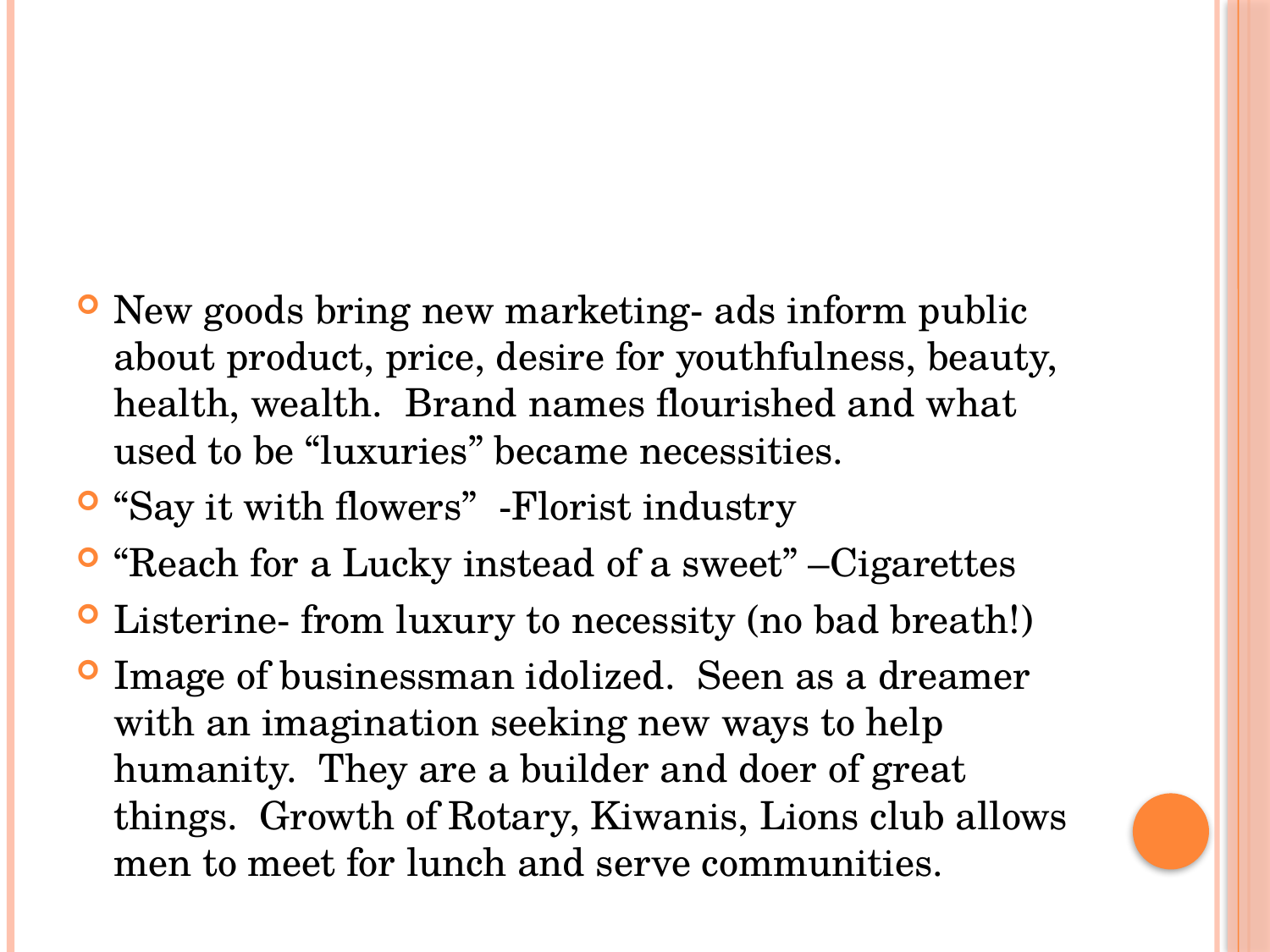

#

New goods bring new marketing- ads inform public about product, price, desire for youthfulness, beauty, health, wealth.  Brand names flourished and what used to be “luxuries” became necessities.
“Say it with flowers”  -Florist industry
“Reach for a Lucky instead of a sweet” –Cigarettes
Listerine- from luxury to necessity (no bad breath!)
Image of businessman idolized.  Seen as a dreamer with an imagination seeking new ways to help humanity.  They are a builder and doer of great things.  Growth of Rotary, Kiwanis, Lions club allows men to meet for lunch and serve communities.